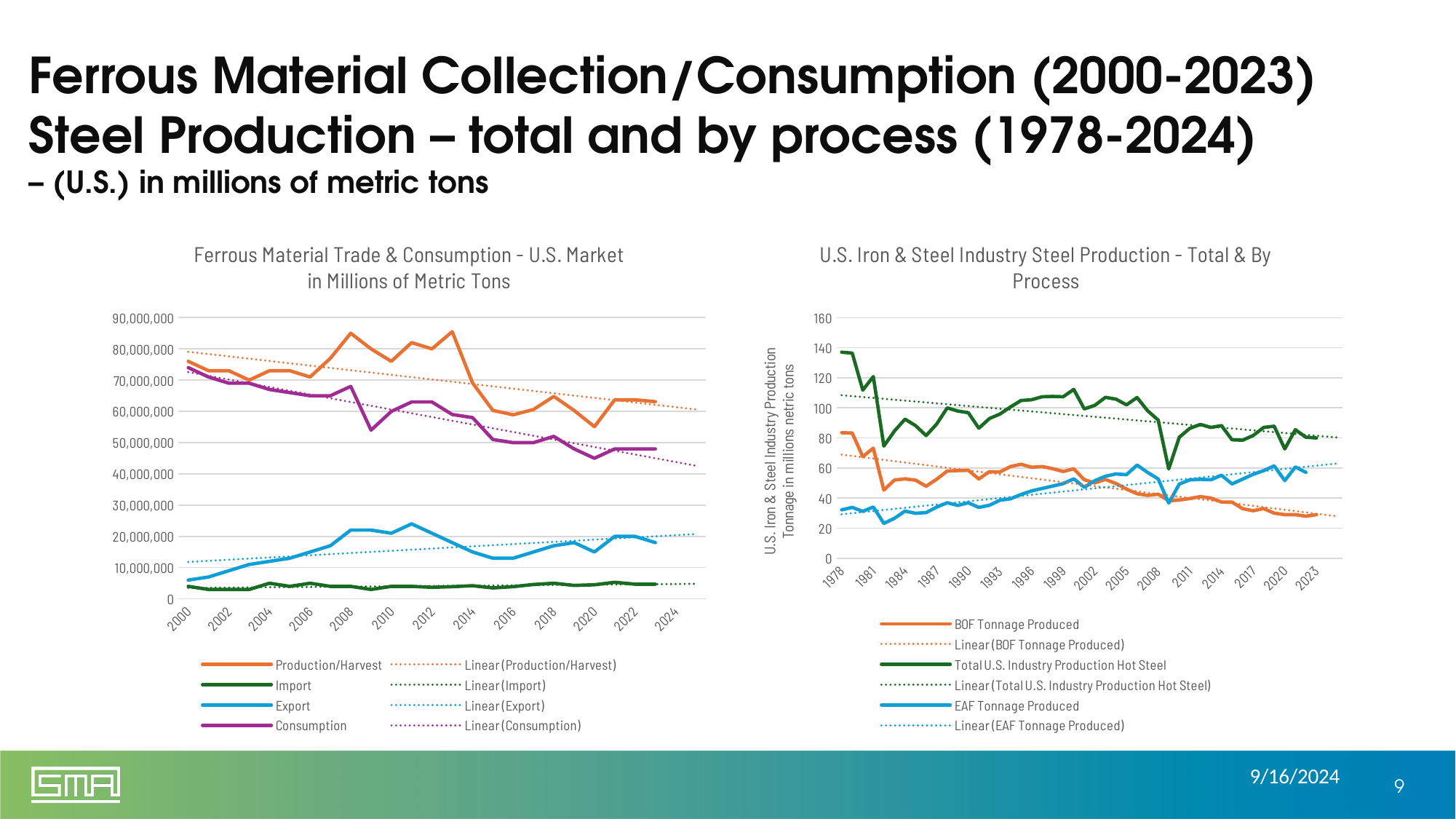

# Ferrous Material Collection/Consumption (2000-2023) Steel Production – total and by process (1978-2024) – (U.S.) in millions of metric tons

### Chart: Ferrous Material Trade & Consumption - U.S. Market
in Millions of Metric Tons

| Category | Production/Harvest | Import | Export | Consumption |
|---|---|---|---|---|
| 2000 | 76000000.0 | 4000000.0 | 6000000.0 | 74000000.0 |
| 2001 | 73000000.0 | 3000000.0 | 7000000.0 | 71000000.0 |
| 2002 | 73000000.0 | 3000000.0 | 9000000.0 | 69000000.0 |
| 2003 | 70000000.0 | 3000000.0 | 11000000.0 | 69000000.0 |
| 2004 | 73000000.0 | 5000000.0 | 12000000.0 | 67000000.0 |
| 2005 | 73000000.0 | 4000000.0 | 13000000.0 | 66000000.0 |
| 2006 | 71000000.0 | 5000000.0 | 15000000.0 | 65000000.0 |
| 2007 | 77000000.0 | 4000000.0 | 17000000.0 | 65000000.0 |
| 2008 | 85000000.0 | 4000000.0 | 22000000.0 | 68000000.0 |
| 2009 | 80000000.0 | 3000000.0 | 22000000.0 | 54000000.0 |
| 2010 | 76000000.0 | 4000000.0 | 21000000.0 | 60000000.0 |
| 2011 | 82000000.0 | 4000000.0 | 24000000.0 | 63000000.0 |
| 2012 | 80000000.0 | 3700000.0 | 21000000.0 | 63000000.0 |
| 2013 | 85500000.0 | 3900000.0 | 18000000.0 | 59000000.0 |
| 2014 | 69100000.0 | 4200000.0 | 15000000.0 | 58000000.0 |
| 2015 | 60300000.0 | 3500000.0 | 13000000.0 | 51000000.0 |
| 2016 | 58900000.0 | 3900000.0 | 13000000.0 | 50000000.0 |
| 2017 | 60600000.0 | 4600000.0 | 15000000.0 | 50000000.0 |
| 2018 | 64800000.0 | 5000000.0 | 17000000.0 | 52000000.0 |
| 2019 | 60300000.0 | 4300000.0 | 18000000.0 | 48000000.0 |
| 2020 | 55100000.0 | 4500000.0 | 15000000.0 | 45000000.0 |
| 2021 | 63700000.0 | 5300000.0 | 20000000.0 | 48000000.0 |
| 2022 | 63700000.0 | 4700000.0 | 20000000.0 | 48000000.0 |
| 2023 | 63100000.0 | 4700000.0 | 18000000.0 | 48000000.0 |
| 2024 | None | None | None | None |
| 2025 | None | None | None | None |

[unsupported chart]

9/16/2024
9